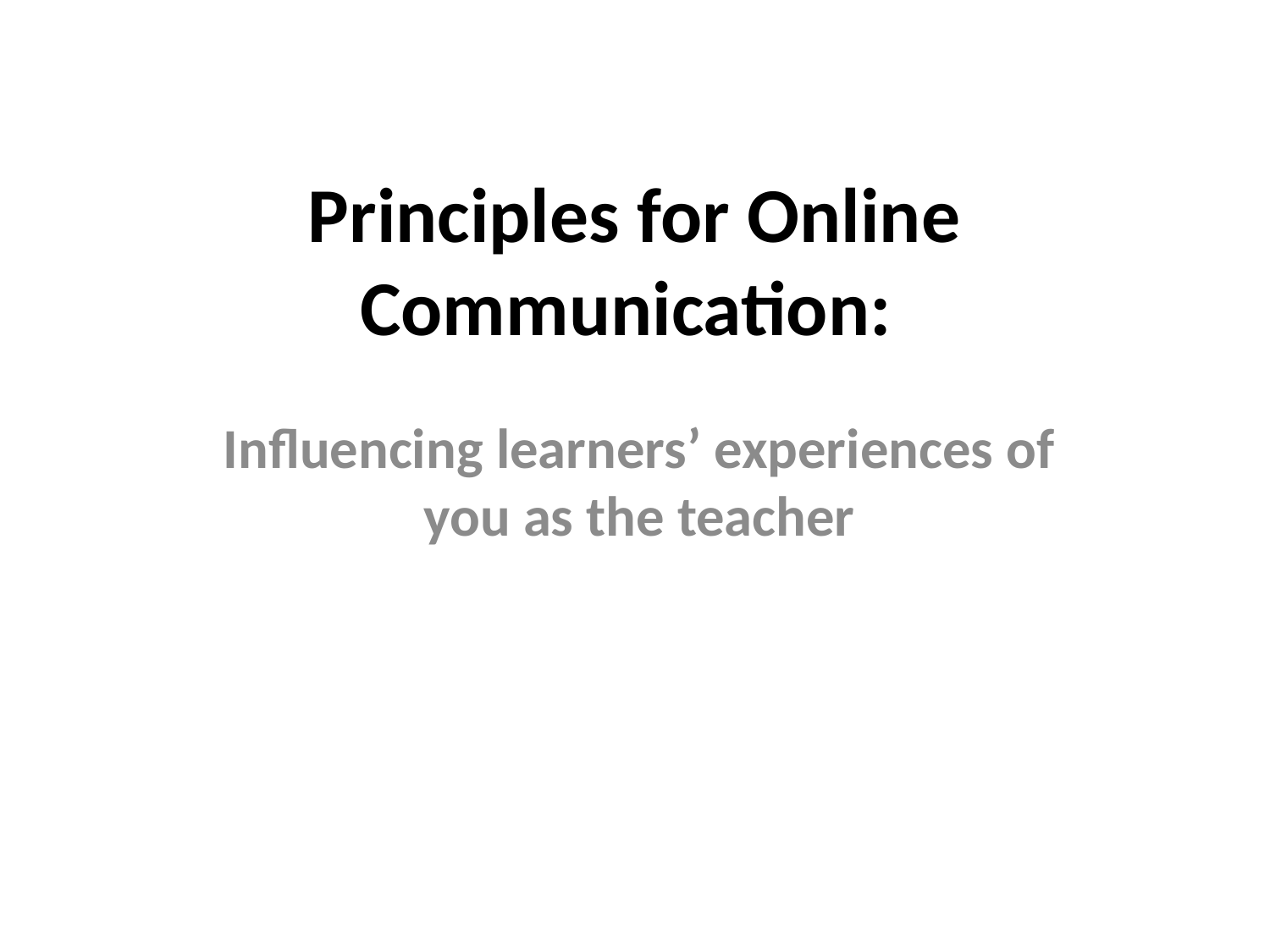

# Principles for Online Communication:
Influencing learners’ experiences of you as the teacher